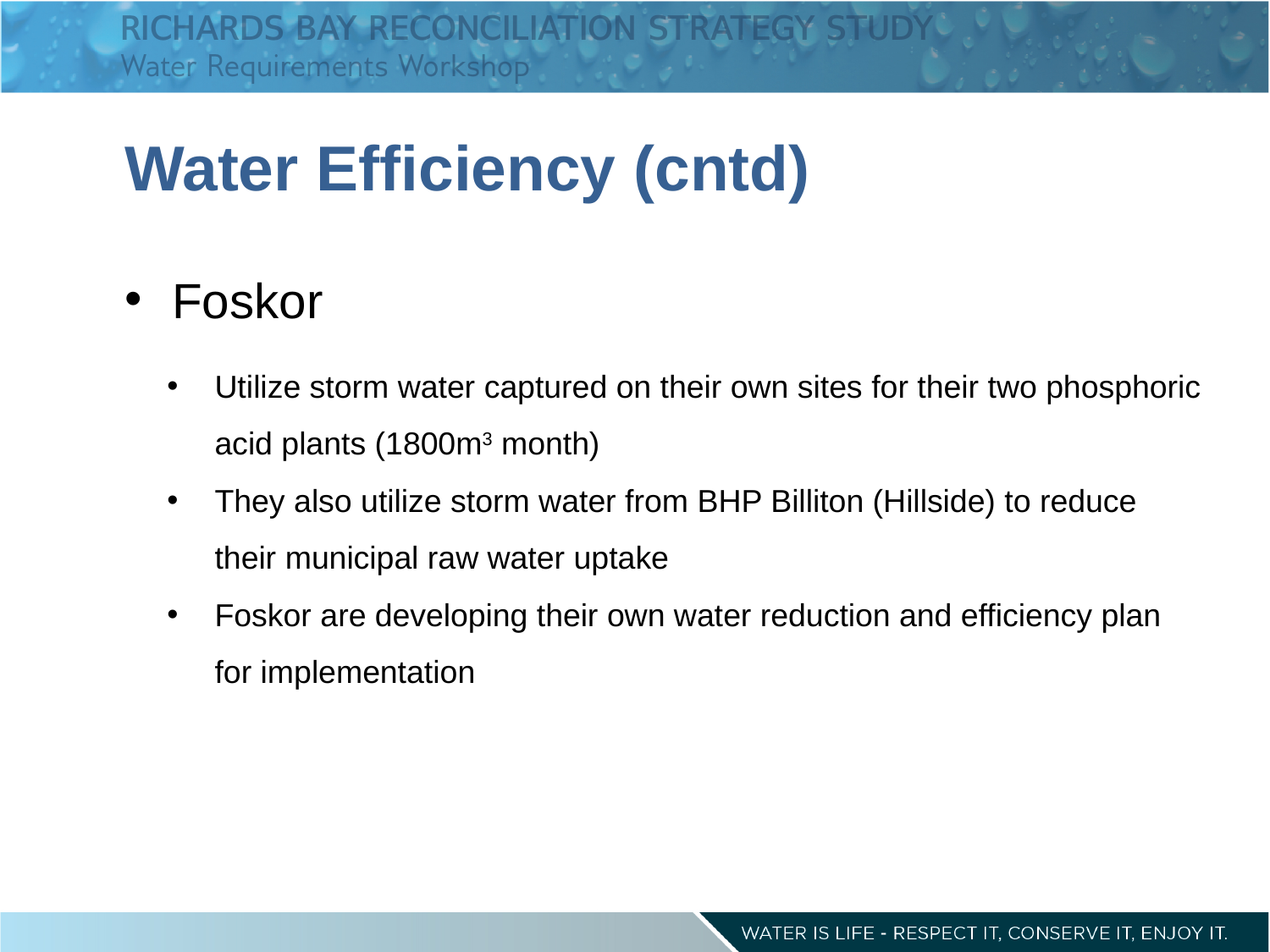

RICHARDS BAY RECONCILIATION STRATEGY STUDY
Water Requirements Workshop
Water Efficiency (cntd)
Foskor

Utilize storm water captured on their own sites for their two phosphoric acid plants (1800m3 month)
They also utilize storm water from BHP Billiton (Hillside) to reduce their municipal raw water uptake
Foskor are developing their own water reduction and efficiency plan for implementation